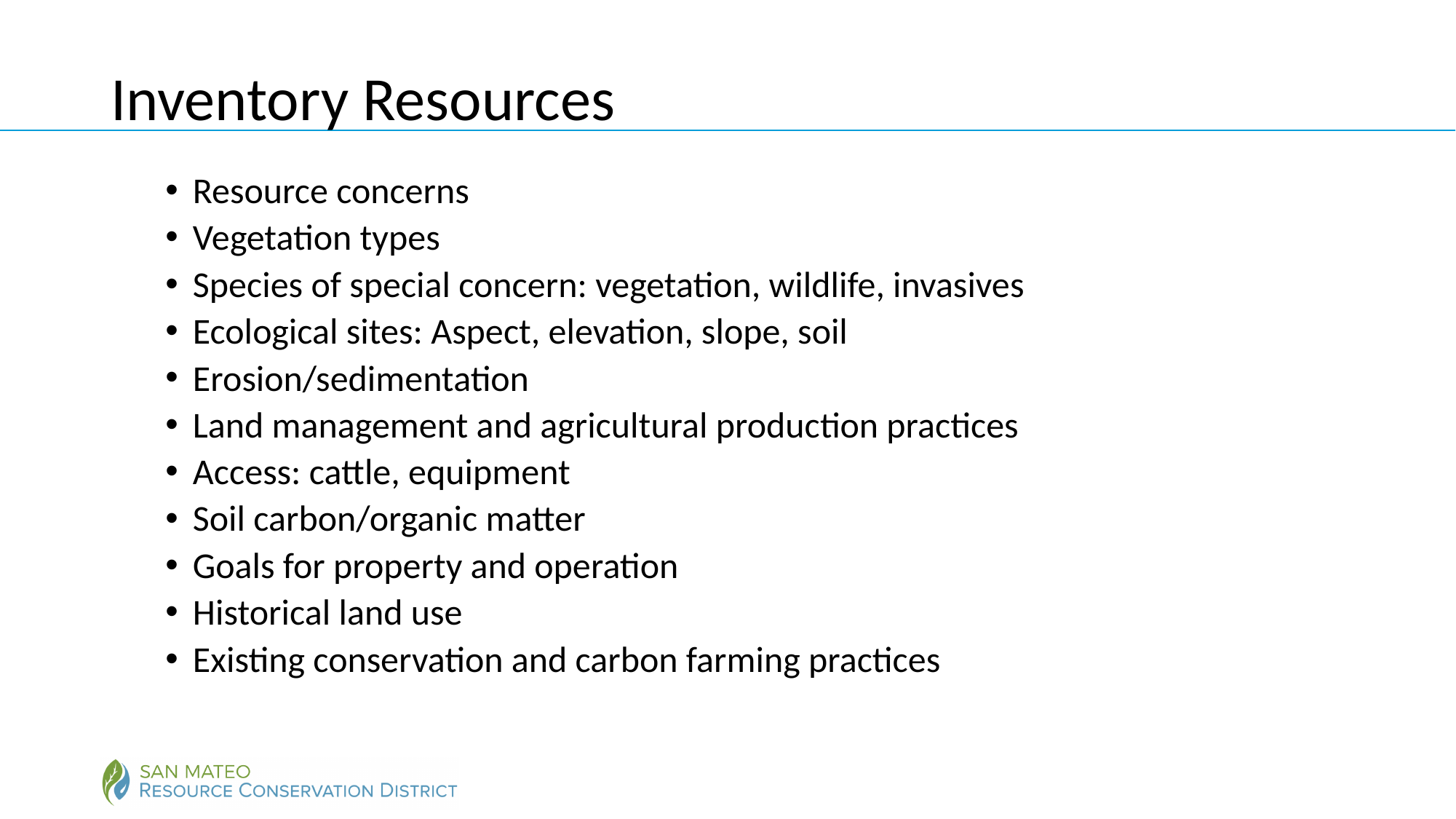

# Inventory Resources
Resource concerns
Vegetation types
Species of special concern: vegetation, wildlife, invasives
Ecological sites: Aspect, elevation, slope, soil
Erosion/sedimentation
Land management and agricultural production practices
Access: cattle, equipment
Soil carbon/organic matter
Goals for property and operation
Historical land use
Existing conservation and carbon farming practices